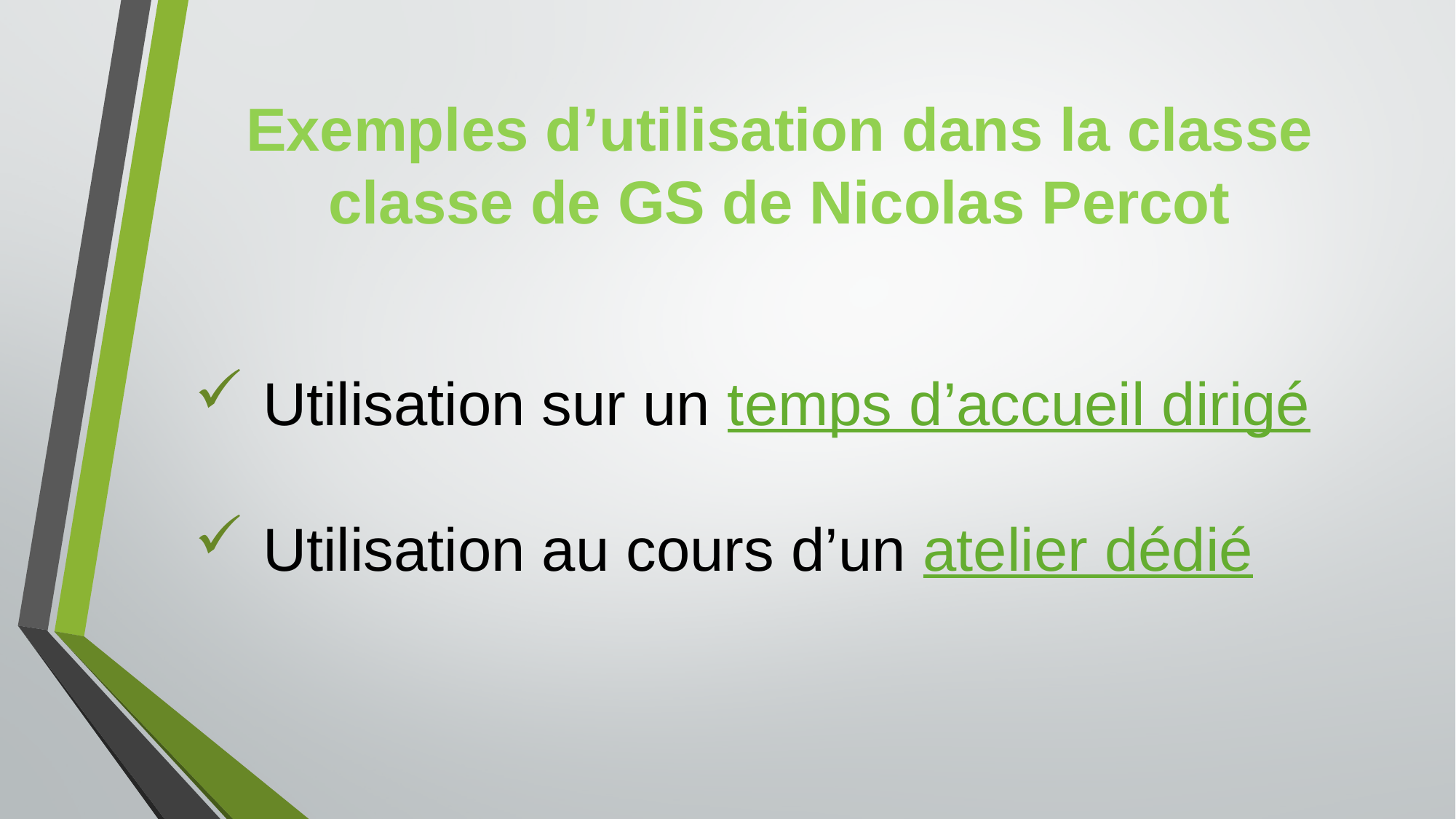

# Exemples d’utilisation dans la classe classe de GS de Nicolas Percot
Utilisation sur un temps d’accueil dirigé

Utilisation au cours d’un atelier dédié